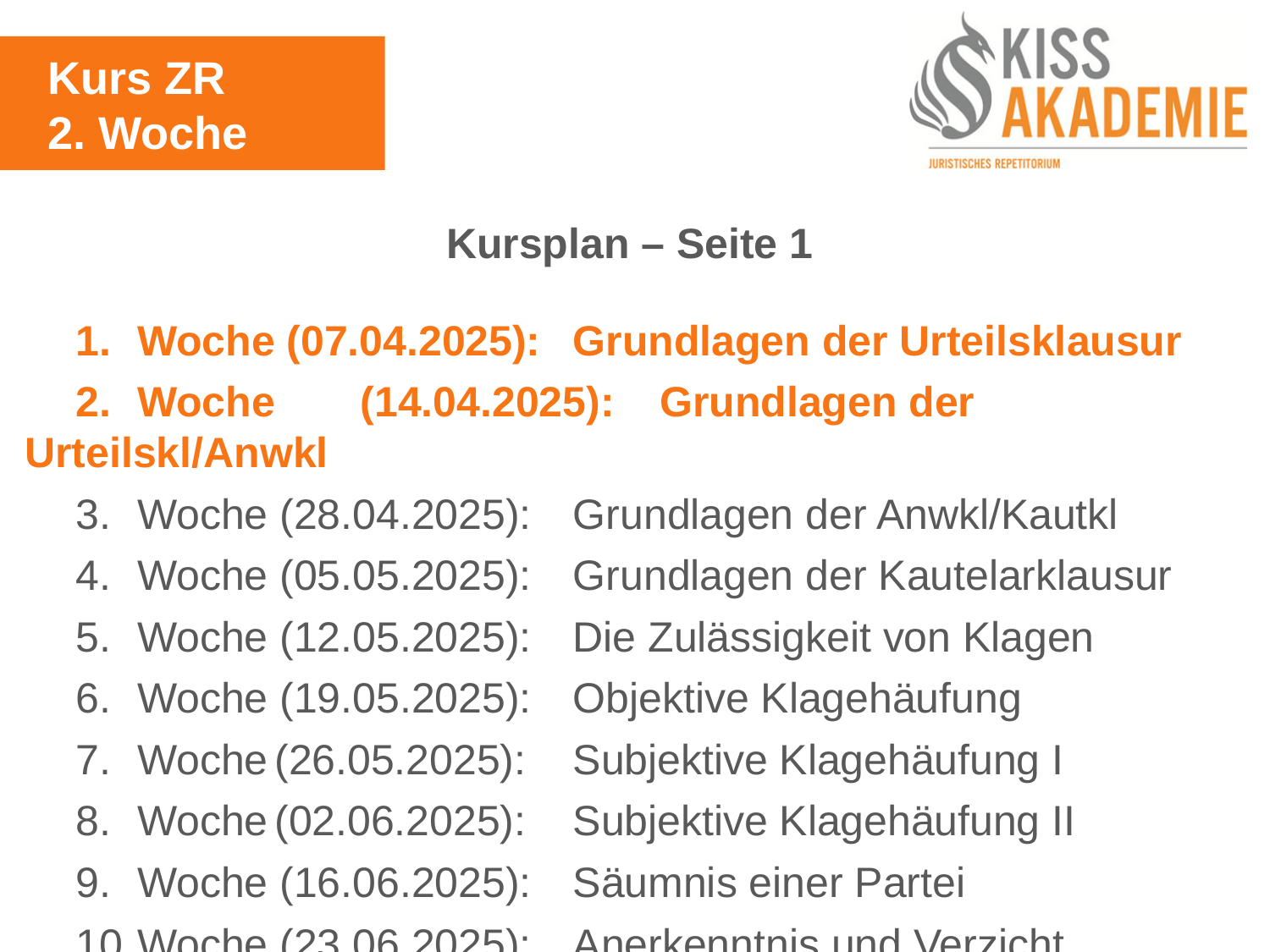

Kurs ZR
2. Woche
Kursplan – Seite 1

	1.	Woche (07.04.2025): 	Grundlagen der Urteilsklausur
	2. 	Woche	 (14.04.2025): 	Grundlagen der Urteilskl/Anwkl
	3. 	Woche (28.04.2025):	Grundlagen der Anwkl/Kautkl
	4. 	Woche (05.05.2025): 	Grundlagen der Kautelarklausur
	5.	Woche (12.05.2025):	Die Zulässigkeit von Klagen
	6.	Woche (19.05.2025):	Objektive Klagehäufung
	7. 	Woche	(26.05.2025): 	Subjektive Klagehäufung I
	8. 	Woche	(02.06.2025): 	Subjektive Klagehäufung II
	9.	Woche (16.06.2025):	Säumnis einer Partei
	10.	Woche (23.06.2025):	Anerkenntnis und Verzicht